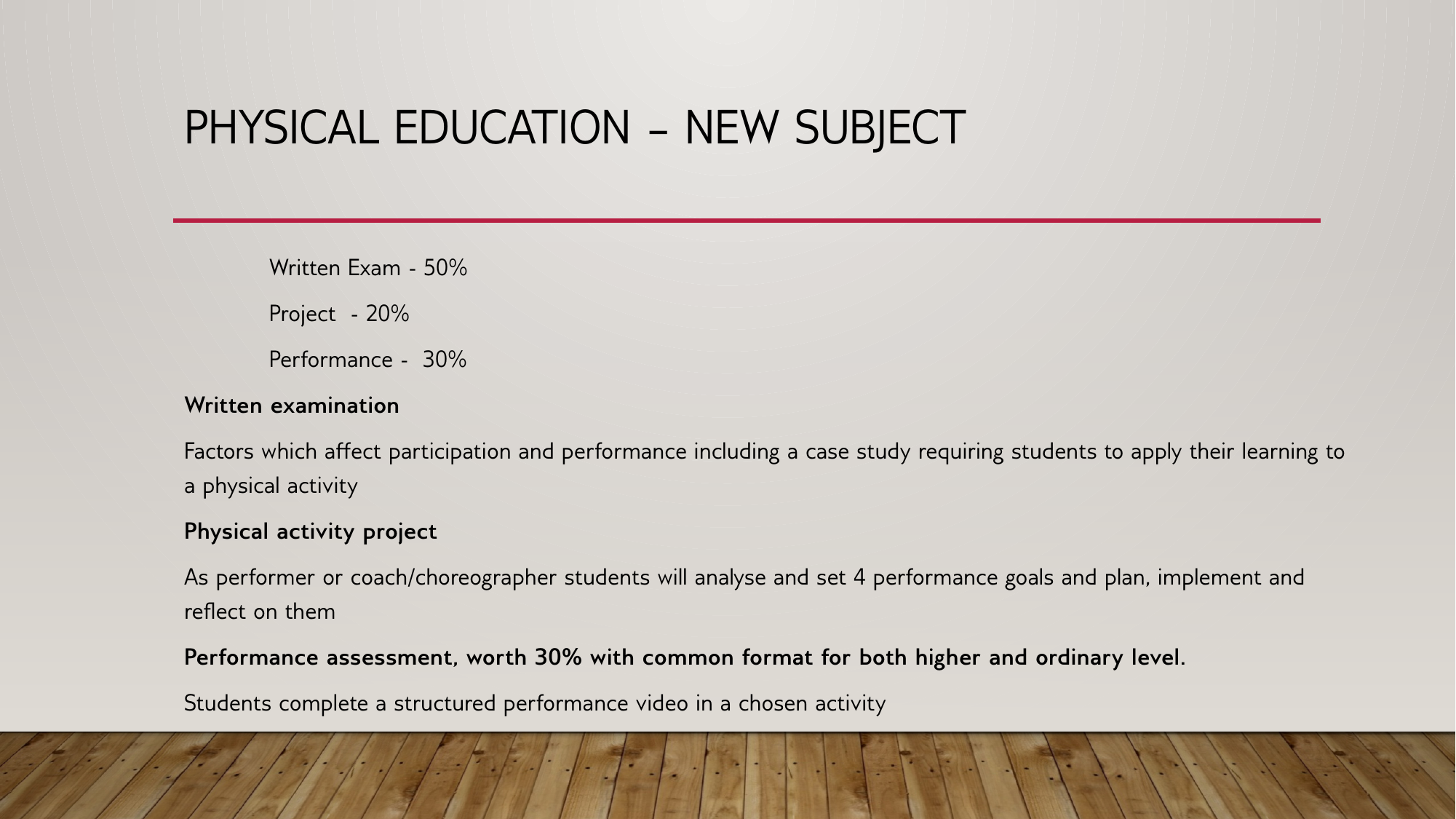

# Physical Education – new subject
	Written Exam - 50%
	Project  - 20%
	Performance -  30%
Written examination
Factors which affect participation and performance including a case study requiring students to apply their learning to a physical activity
Physical activity project
As performer or coach/choreographer students will analyse and set 4 performance goals and plan, implement and reflect on them
Performance assessment, worth 30% with common format for both higher and ordinary level.
Students complete a structured performance video in a chosen activity